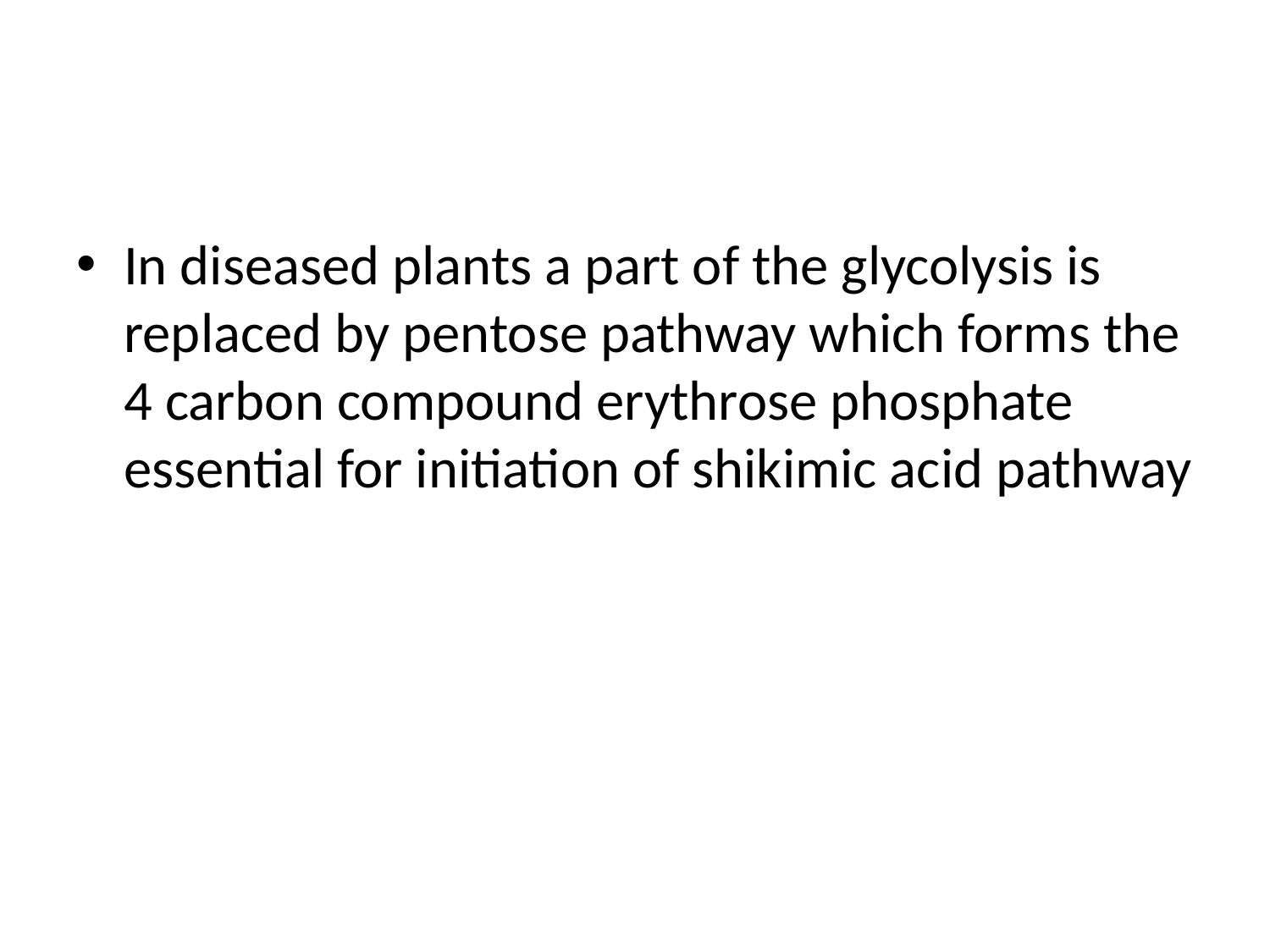

#
In diseased plants a part of the glycolysis is replaced by pentose pathway which forms the 4 carbon compound erythrose phosphate essential for initiation of shikimic acid pathway